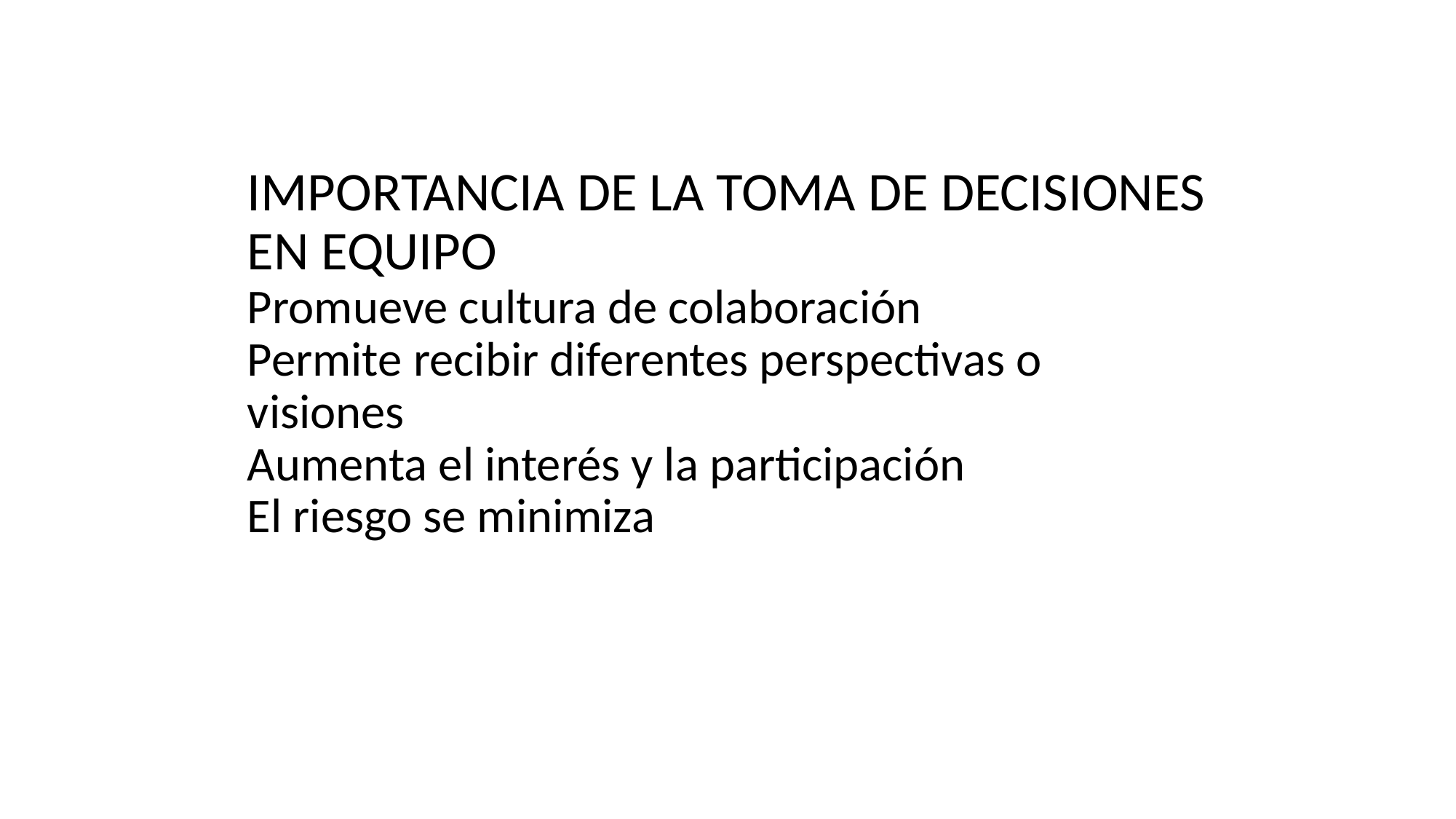

# IMPORTANCIA DE LA TOMA DE DECISIONES EN EQUIPO Promueve cultura de colaboración Permite recibir diferentes perspectivas o visiones Aumenta el interés y la participación El riesgo se minimiza